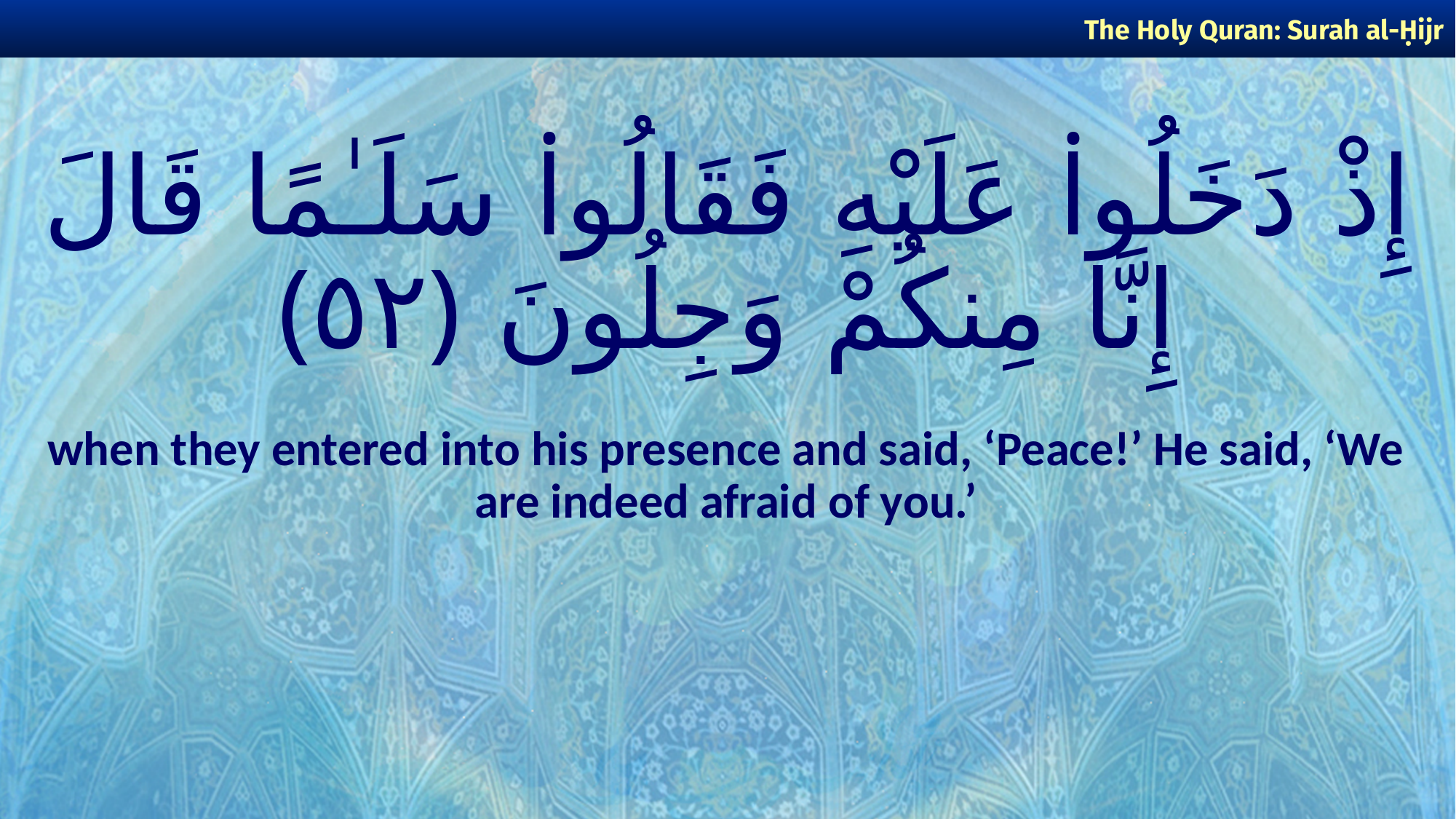

The Holy Quran: Surah al-Ḥijr
# إِذْ دَخَلُوا۟ عَلَيْهِ فَقَالُوا۟ سَلَـٰمًا قَالَ إِنَّا مِنكُمْ وَجِلُونَ ﴿٥٢﴾
when they entered into his presence and said, ‘Peace!’ He said, ‘We are indeed afraid of you.’